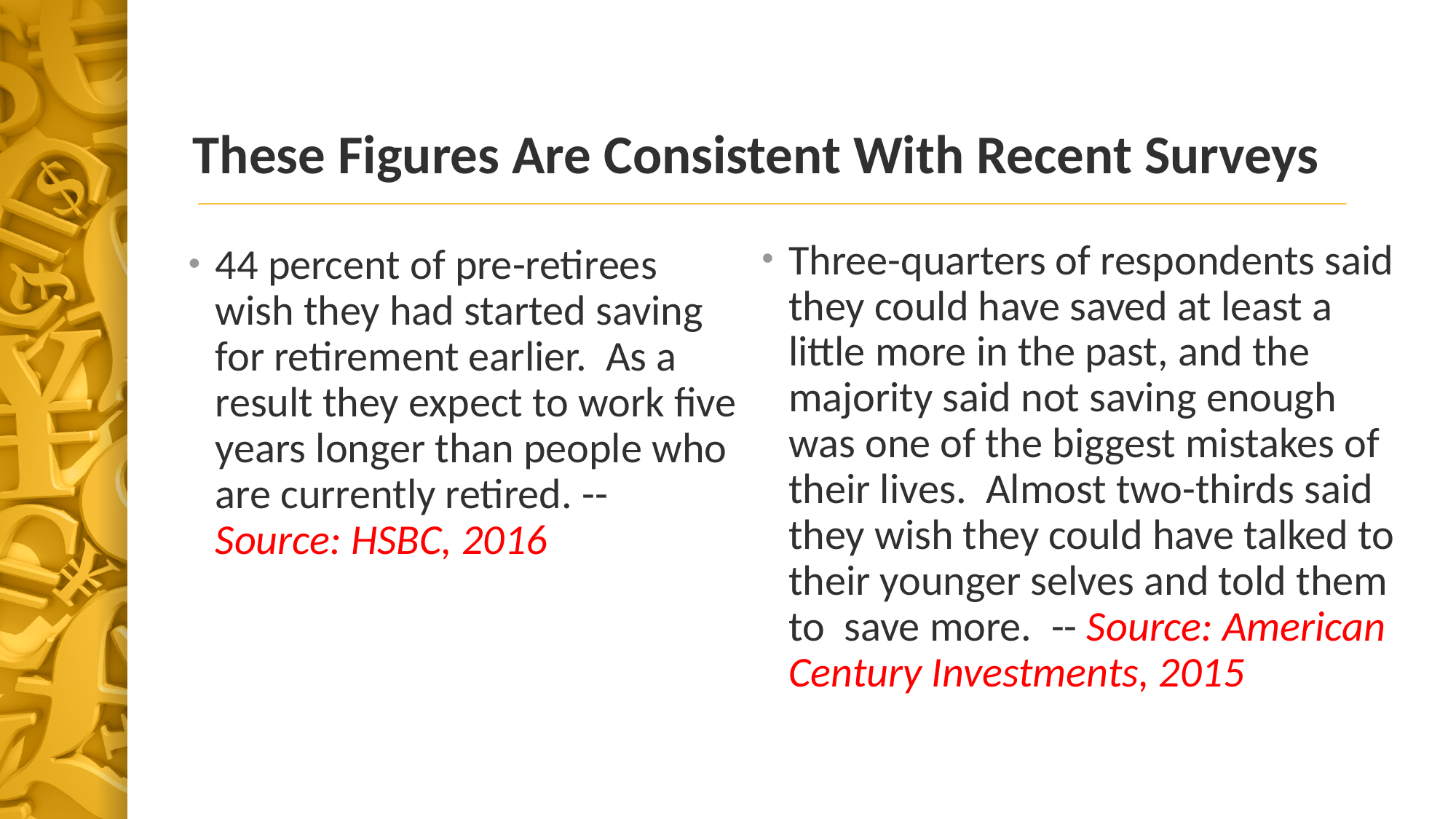

# These Figures Are Consistent With Recent Surveys
Three-quarters of respondents said they could have saved at least a little more in the past, and the majority said not saving enough was one of the biggest mistakes of their lives.  Almost two-thirds said they wish they could have talked to their younger selves and told them to  save more.  -- Source: American Century Investments, 2015
44 percent of pre-retirees wish they had started saving for retirement earlier.  As a result they expect to work five years longer than people who are currently retired. -- Source: HSBC, 2016